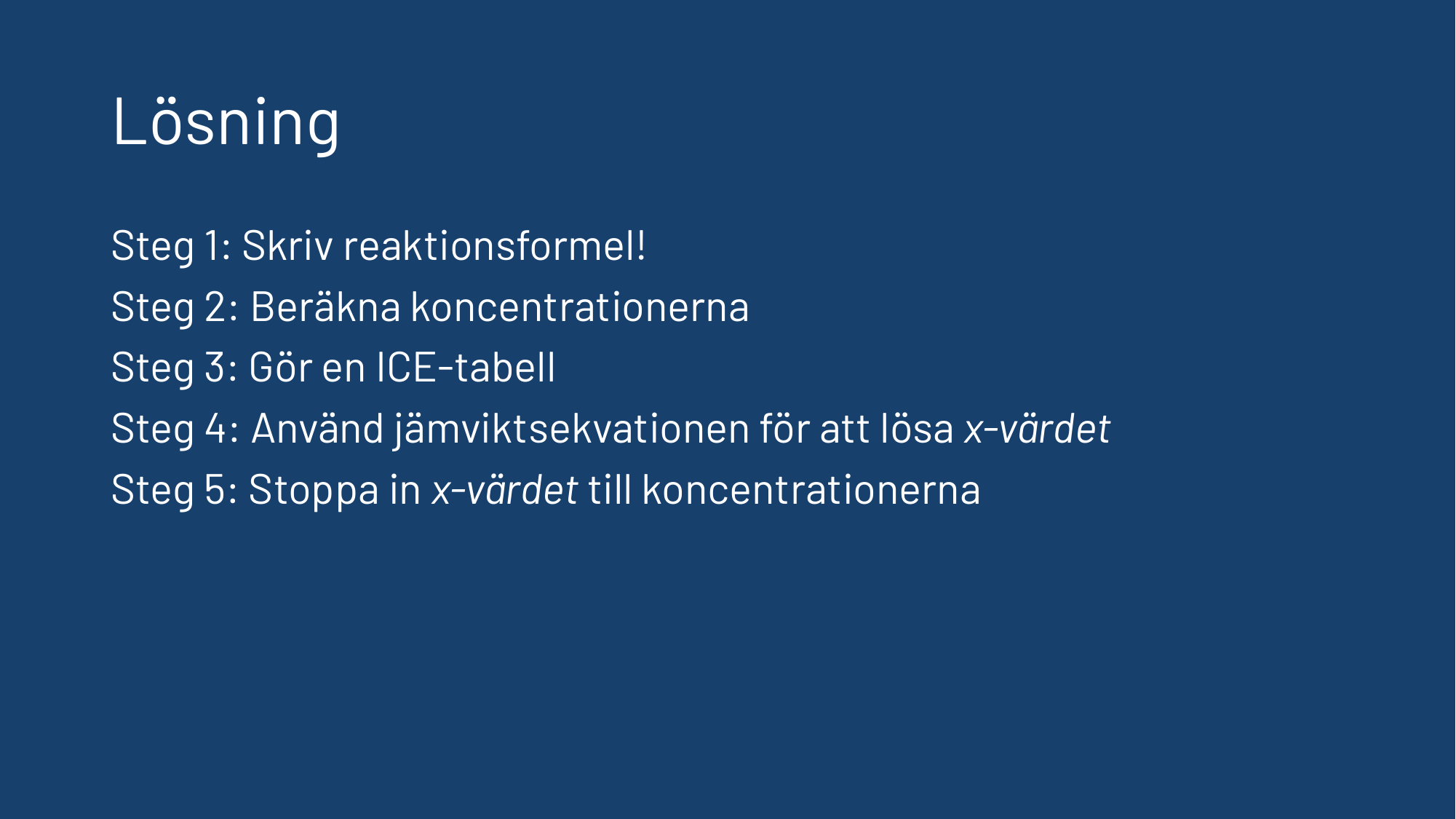

# Lösning
Steg 1: Skriv reaktionsformel!
Steg 2: Beräkna koncentrationerna
Steg 3: Gör en ICE-tabell
Steg 4: Använd jämviktsekvationen för att lösa x-värdet
Steg 5: Stoppa in x-värdet till koncentrationerna